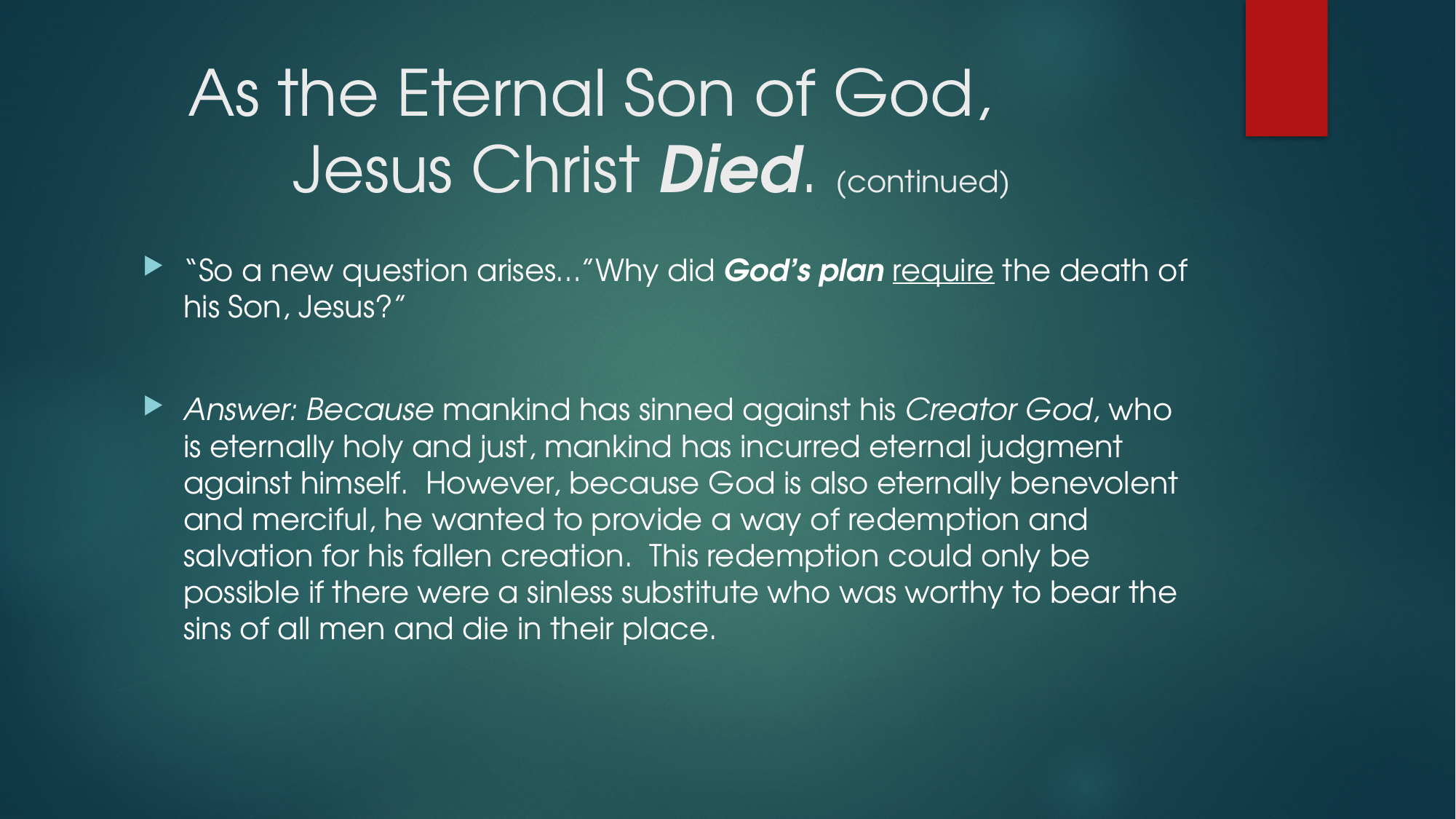

# As the Eternal Son of God,        Jesus Christ Died. (continued)
“So a new question arises…”Why did God’s plan require the death of his Son, Jesus?”

Answer: Because mankind has sinned against his Creator God, who is eternally holy and just, mankind has incurred eternal judgment against himself.  However, because God is also eternally benevolent and merciful, he wanted to provide a way of redemption and salvation for his fallen creation.  This redemption could only be possible if there were a sinless substitute who was worthy to bear the sins of all men and die in their place.